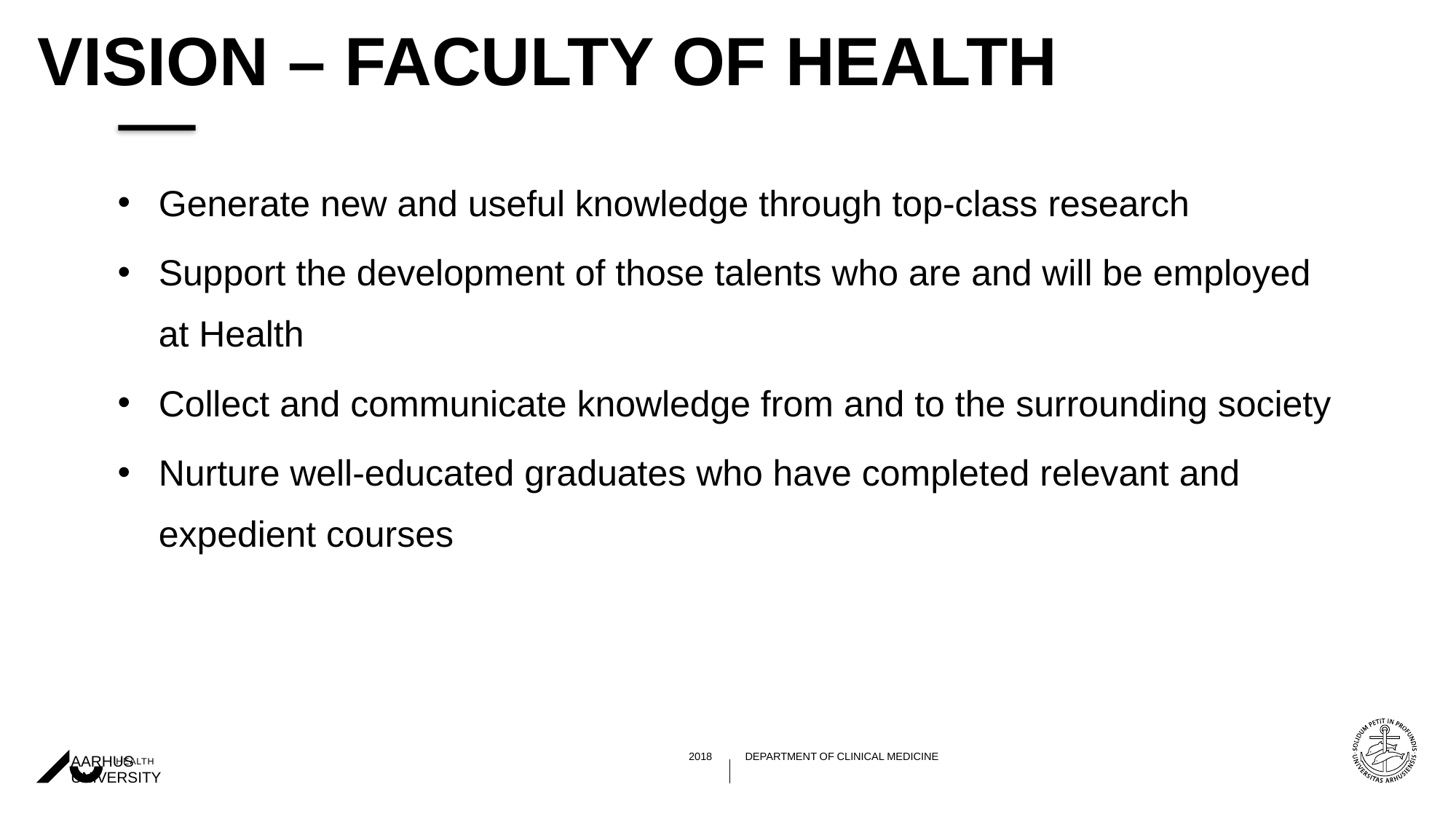

# vision – faculty of health

Generate new and useful knowledge through top-class research
Support the development of those talents who are and will be employed at Health
Collect and communicate knowledge from and to the surrounding society
Nurture well-educated graduates who have completed relevant and expedient courses

18/03/201910/08/2018